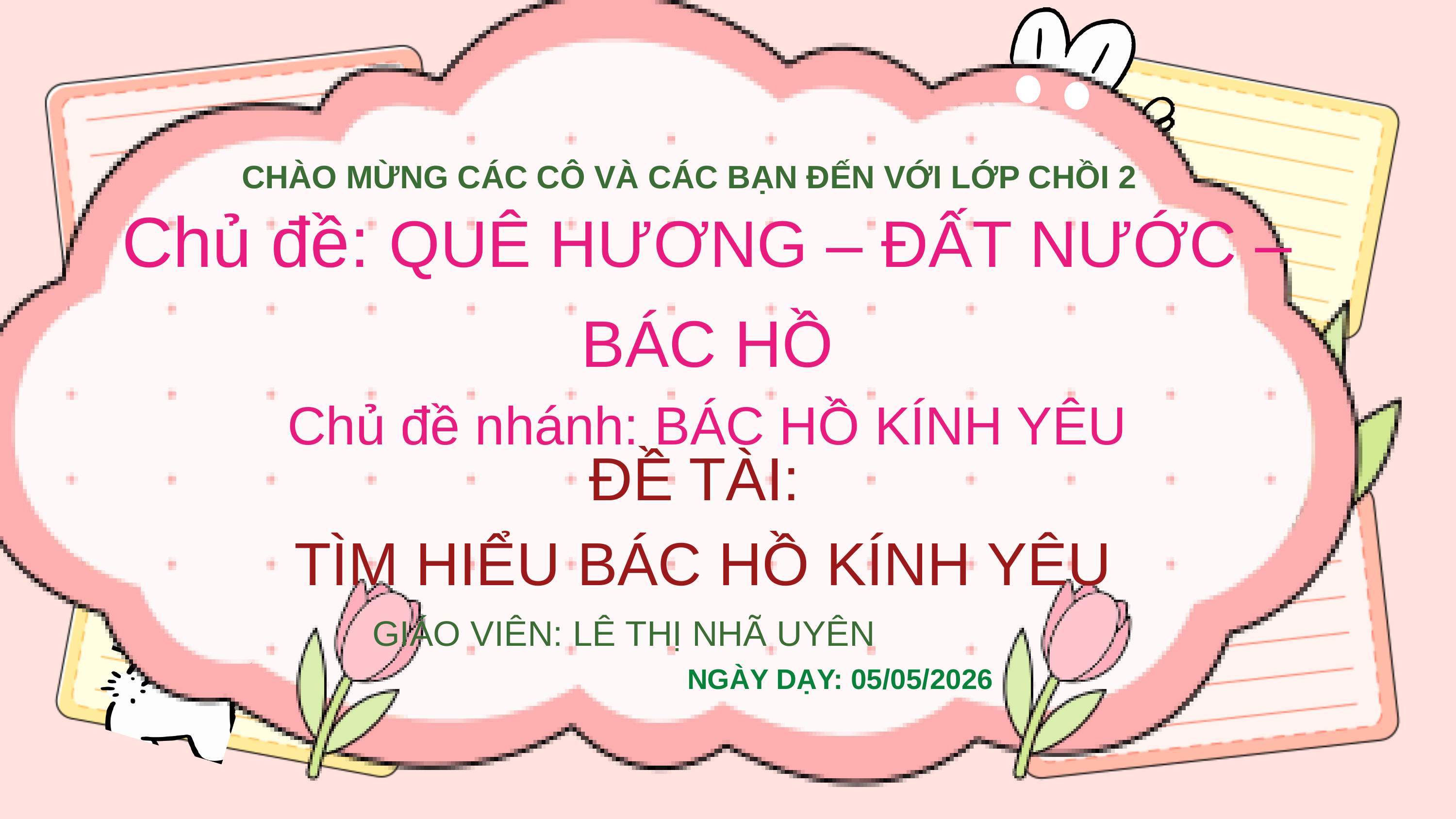

CHÀO MỪNG CÁC CÔ VÀ CÁC BẠN ĐẾN VỚI LỚP CHỒI 2
Chủ đề: QUÊ HƯƠNG – ĐẤT NƯỚC – BÁC HỒ
Chủ đề nhánh: BÁC HỒ KÍNH YÊU

ĐỀ TÀI:
TÌM HIỂU BÁC HỒ KÍNH YÊU

  GIÁO VIÊN: LÊ THỊ NHÃ UYÊN
                                                      NGÀY DẠY: 05/05/2026